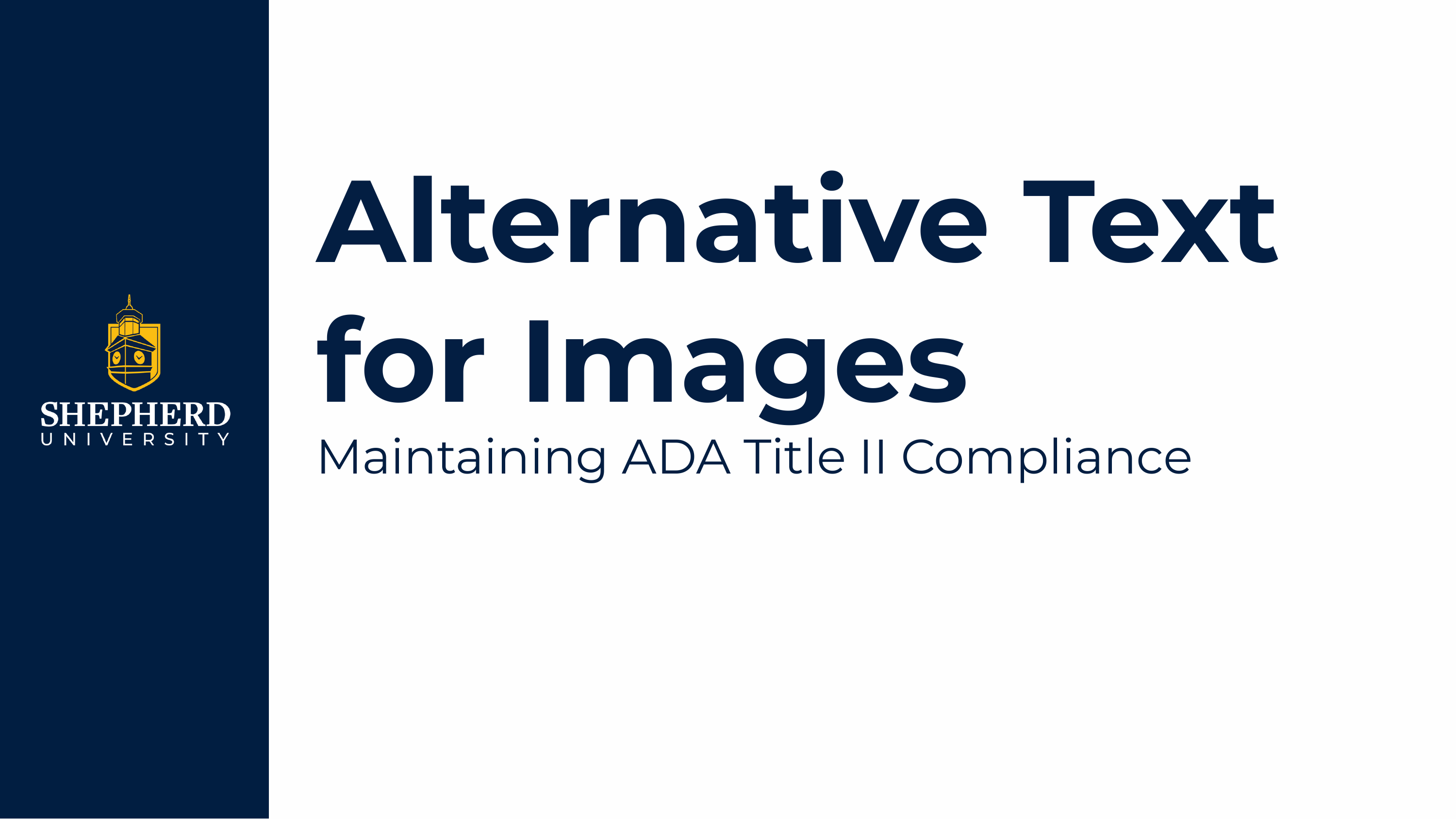

Alternative Text for Images
Maintaining ADA Title II Compliance